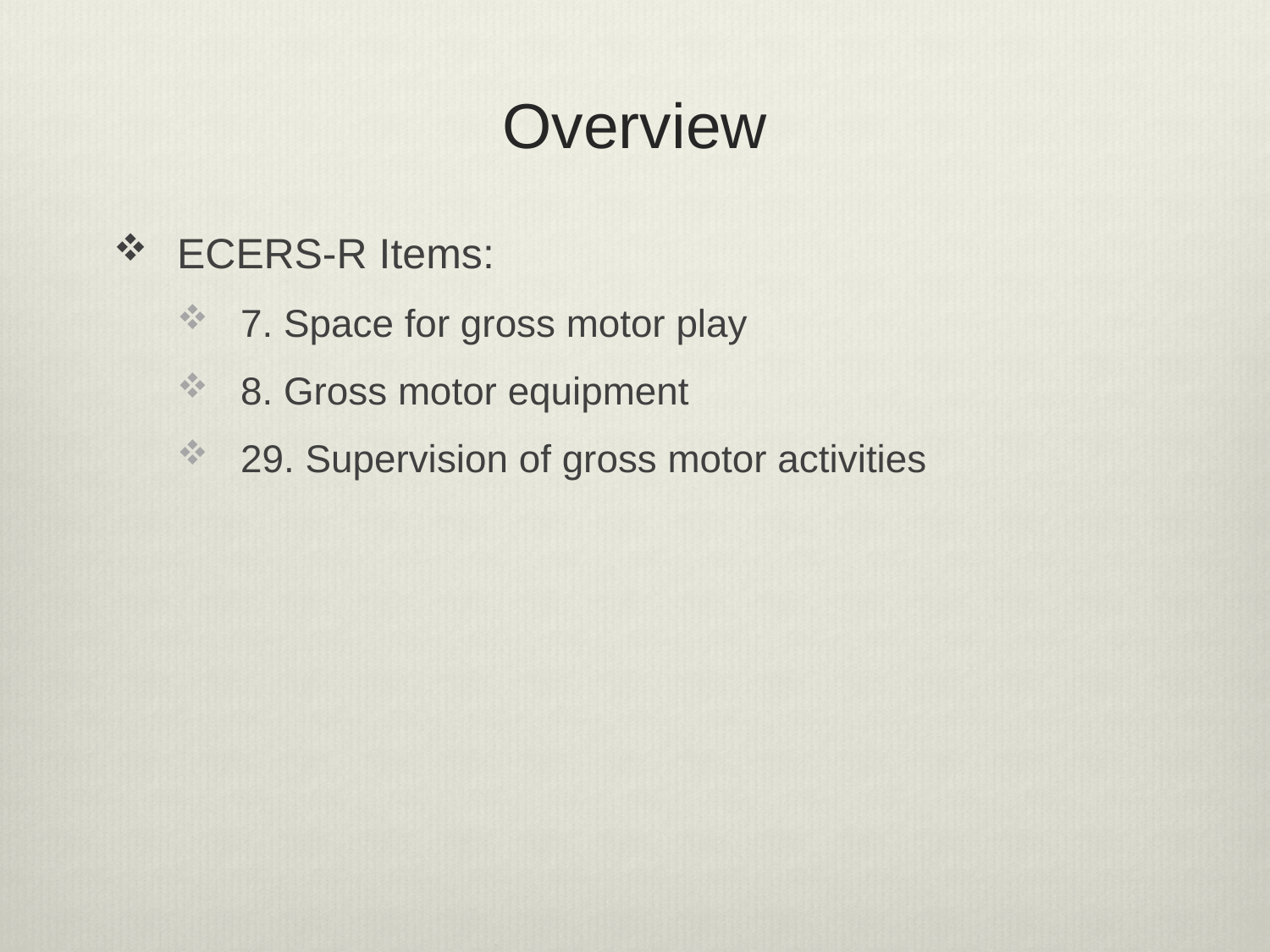

# Overview
ECERS-R Items:
7. Space for gross motor play
8. Gross motor equipment
29. Supervision of gross motor activities